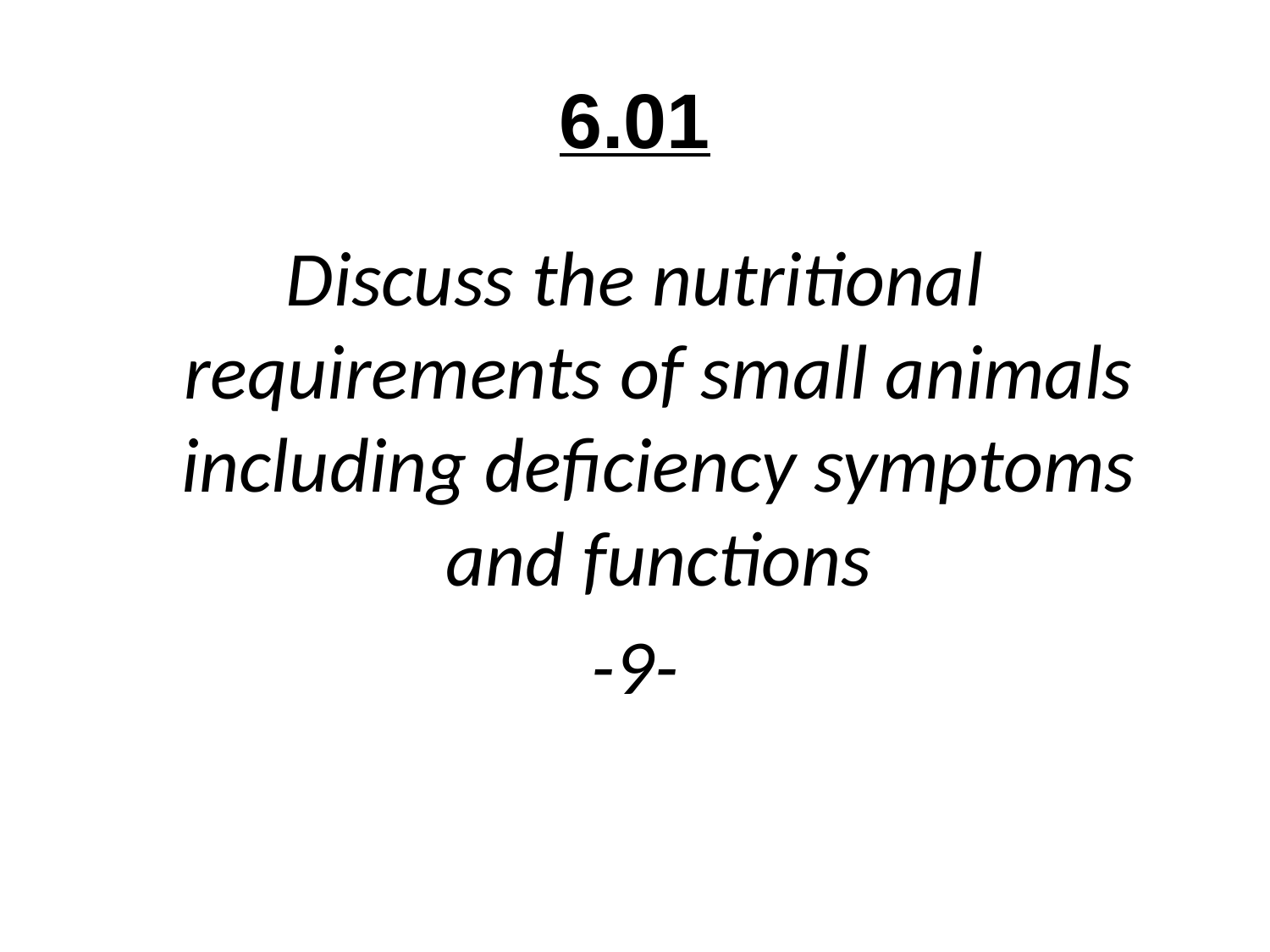

# 6.01
Discuss the nutritional requirements of small animals including deficiency symptoms and functions
-9-